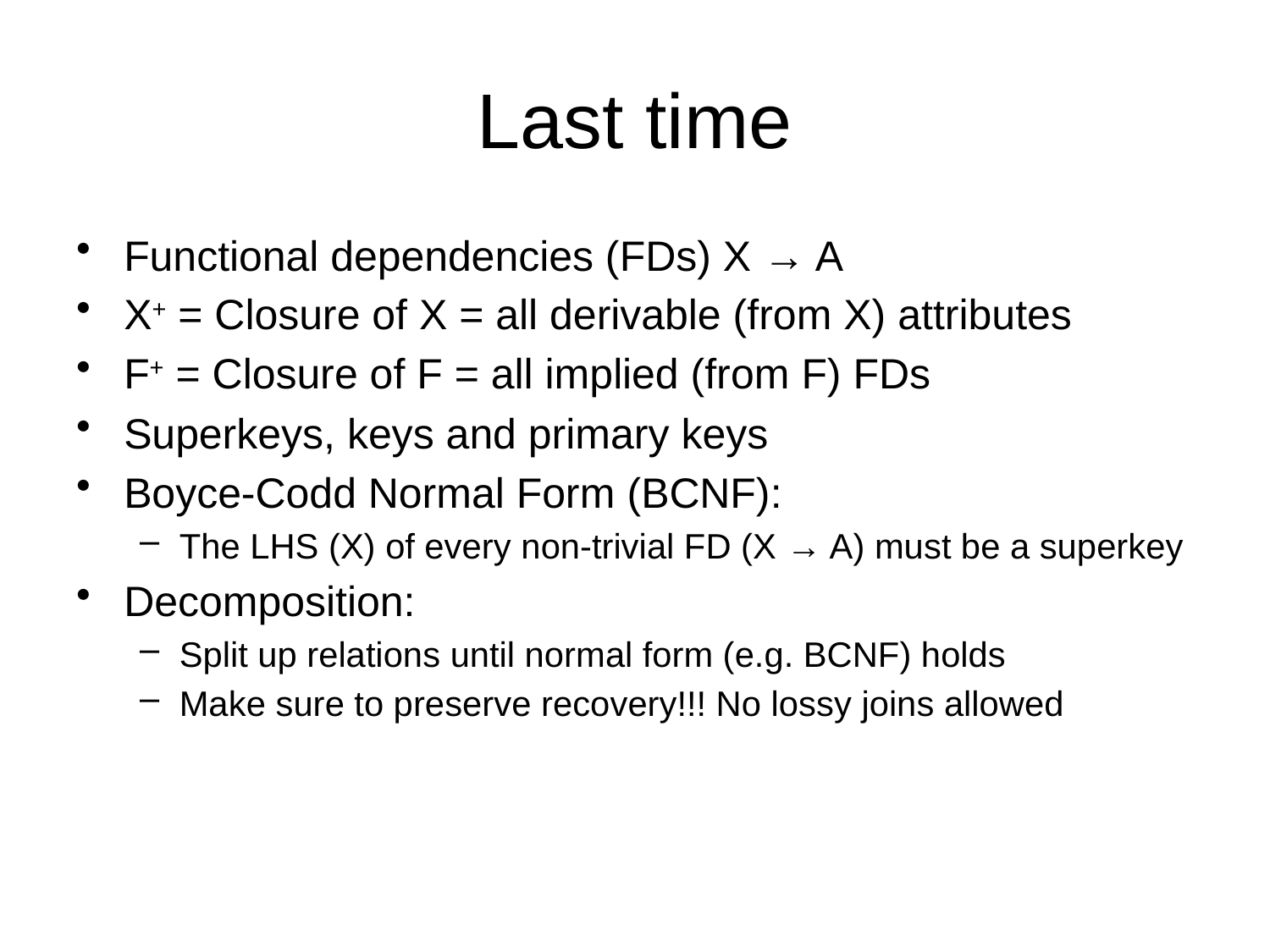

# Last time
Functional dependencies (FDs) X → A
X+ = Closure of X = all derivable (from X) attributes
F+ = Closure of F = all implied (from F) FDs
Superkeys, keys and primary keys
Boyce-Codd Normal Form (BCNF):
The LHS (X) of every non-trivial FD (X → A) must be a superkey
Decomposition:
Split up relations until normal form (e.g. BCNF) holds
Make sure to preserve recovery!!! No lossy joins allowed